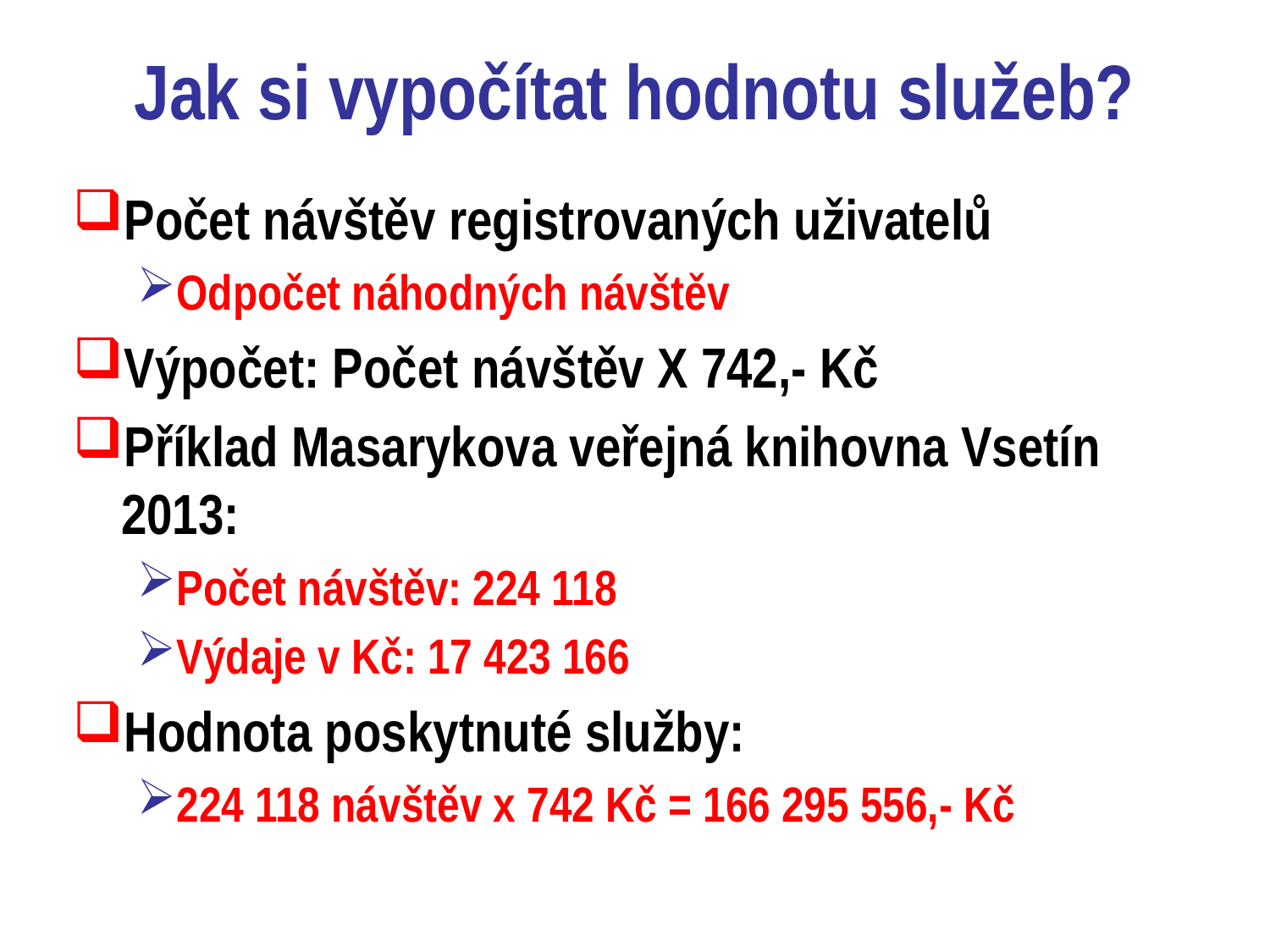

# Jak si vypočítat hodnotu služeb?
Počet návštěv registrovaných uživatelů
Odpočet náhodných návštěv
Výpočet: Počet návštěv X 742,- Kč
Příklad Masarykova veřejná knihovna Vsetín 2013:
Počet návštěv: 224 118
Výdaje v Kč: 17 423 166
Hodnota poskytnuté služby:
224 118 návštěv x 742 Kč = 166 295 556,- Kč